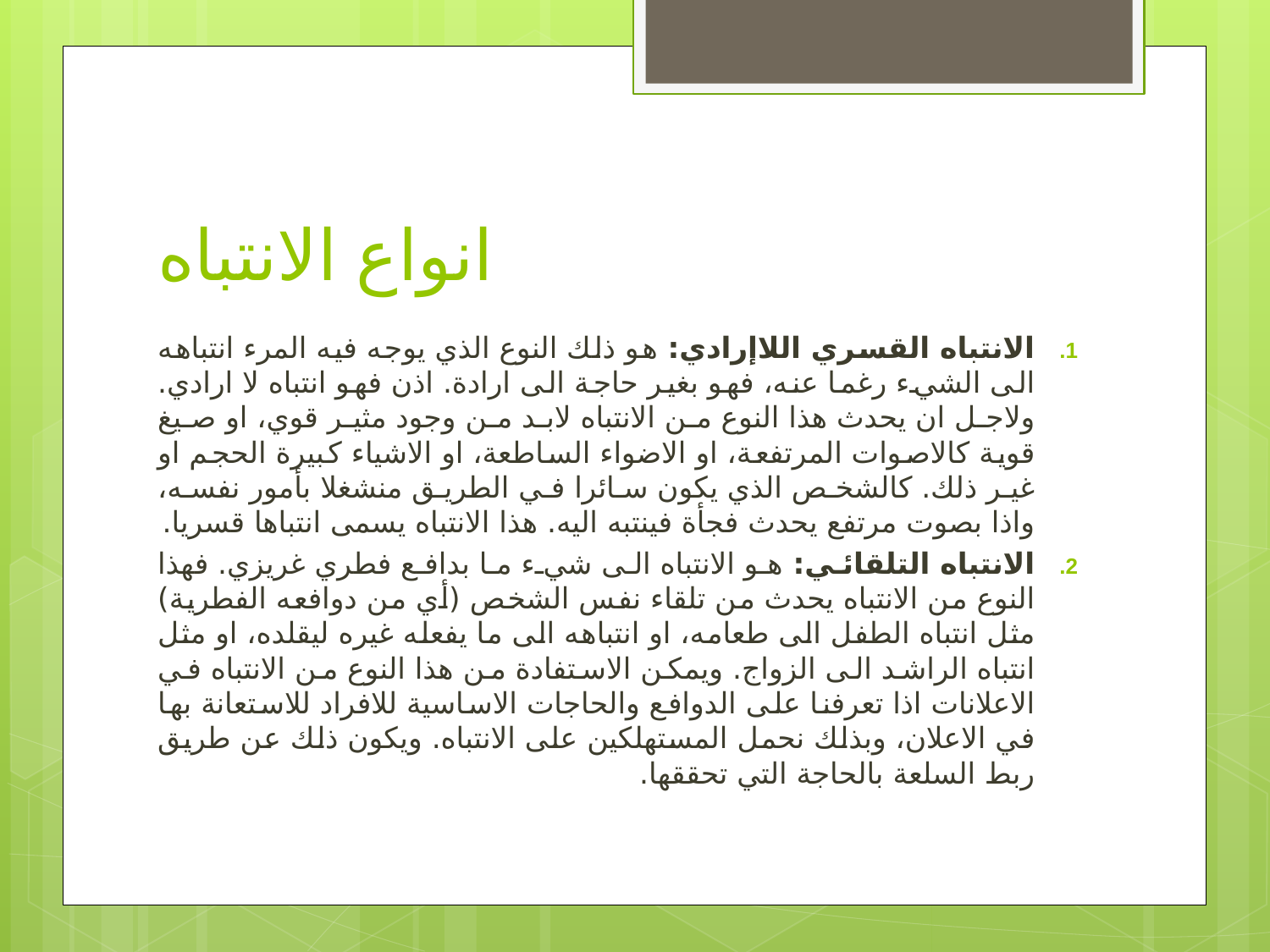

# انواع الانتباه
الانتباه القسري اللاإرادي: هو ذلك النوع الذي يوجه فيه المرء انتباهه الى الشيء رغما عنه، فهو بغير حاجة الى ارادة. اذن فهو انتباه لا ارادي. ولاجل ان يحدث هذا النوع من الانتباه لابد من وجود مثير قوي، او صيغ قوية كالاصوات المرتفعة، او الاضواء الساطعة، او الاشياء كبيرة الحجم او غير ذلك. كالشخص الذي يكون سائرا في الطريق منشغلا بأمور نفسه، واذا بصوت مرتفع يحدث فجأة فينتبه اليه. هذا الانتباه يسمى انتباها قسريا.
الانتباه التلقائي: هو الانتباه الى شيء ما بدافع فطري غريزي. فهذا النوع من الانتباه يحدث من تلقاء نفس الشخص (أي من دوافعه الفطرية) مثل انتباه الطفل الى طعامه، او انتباهه الى ما يفعله غيره ليقلده، او مثل انتباه الراشد الى الزواج. ويمكن الاستفادة من هذا النوع من الانتباه في الاعلانات اذا تعرفنا على الدوافع والحاجات الاساسية للافراد للاستعانة بها في الاعلان، وبذلك نحمل المستهلكين على الانتباه. ويكون ذلك عن طريق ربط السلعة بالحاجة التي تحققها.